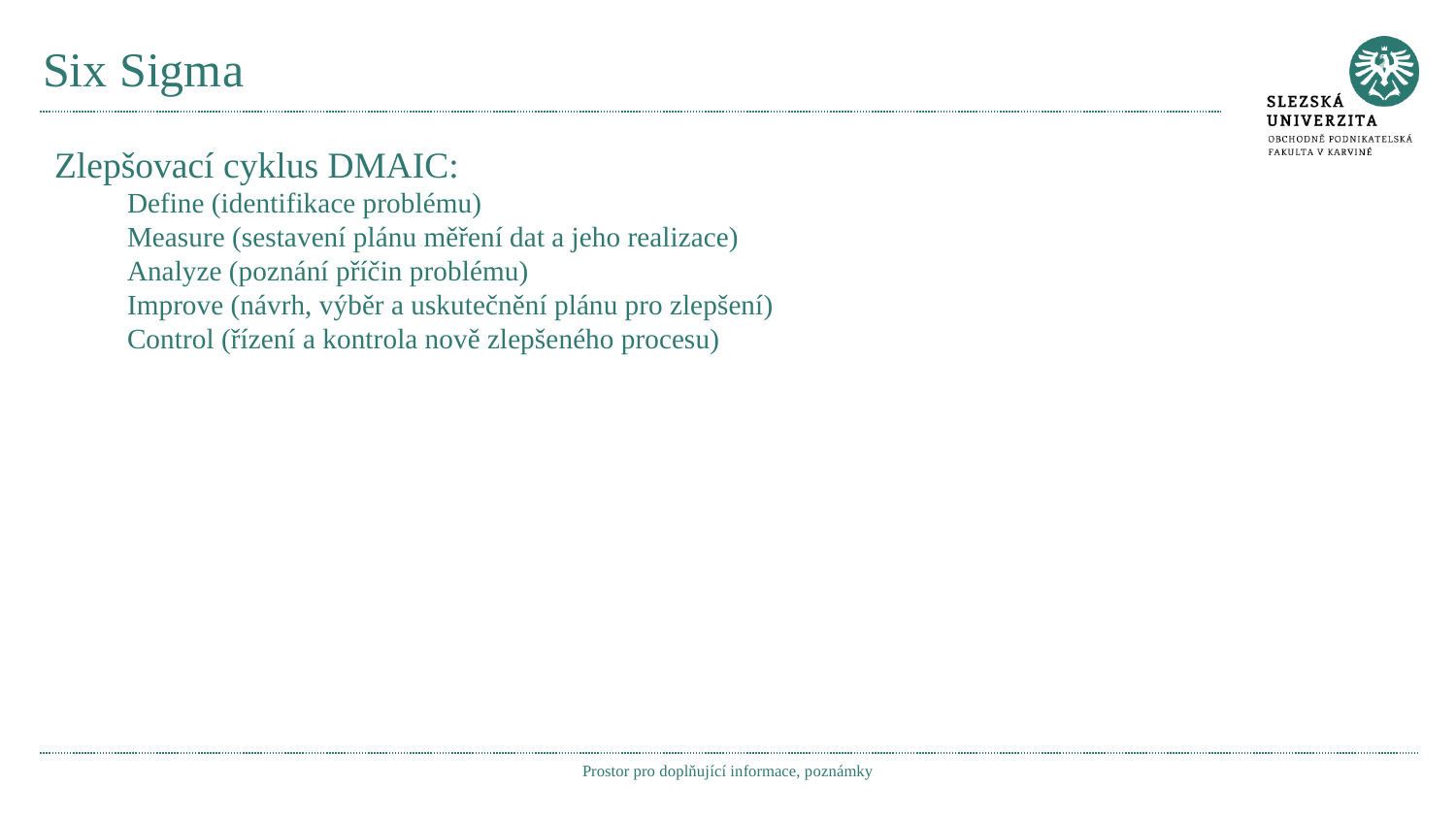

# Six Sigma
Zlepšovací cyklus DMAIC:
Define (identifikace problému)
Measure (sestavení plánu měření dat a jeho realizace)
Analyze (poznání příčin problému)
Improve (návrh, výběr a uskutečnění plánu pro zlepšení)
Control (řízení a kontrola nově zlepšeného procesu)

Prostor pro doplňující informace, poznámky